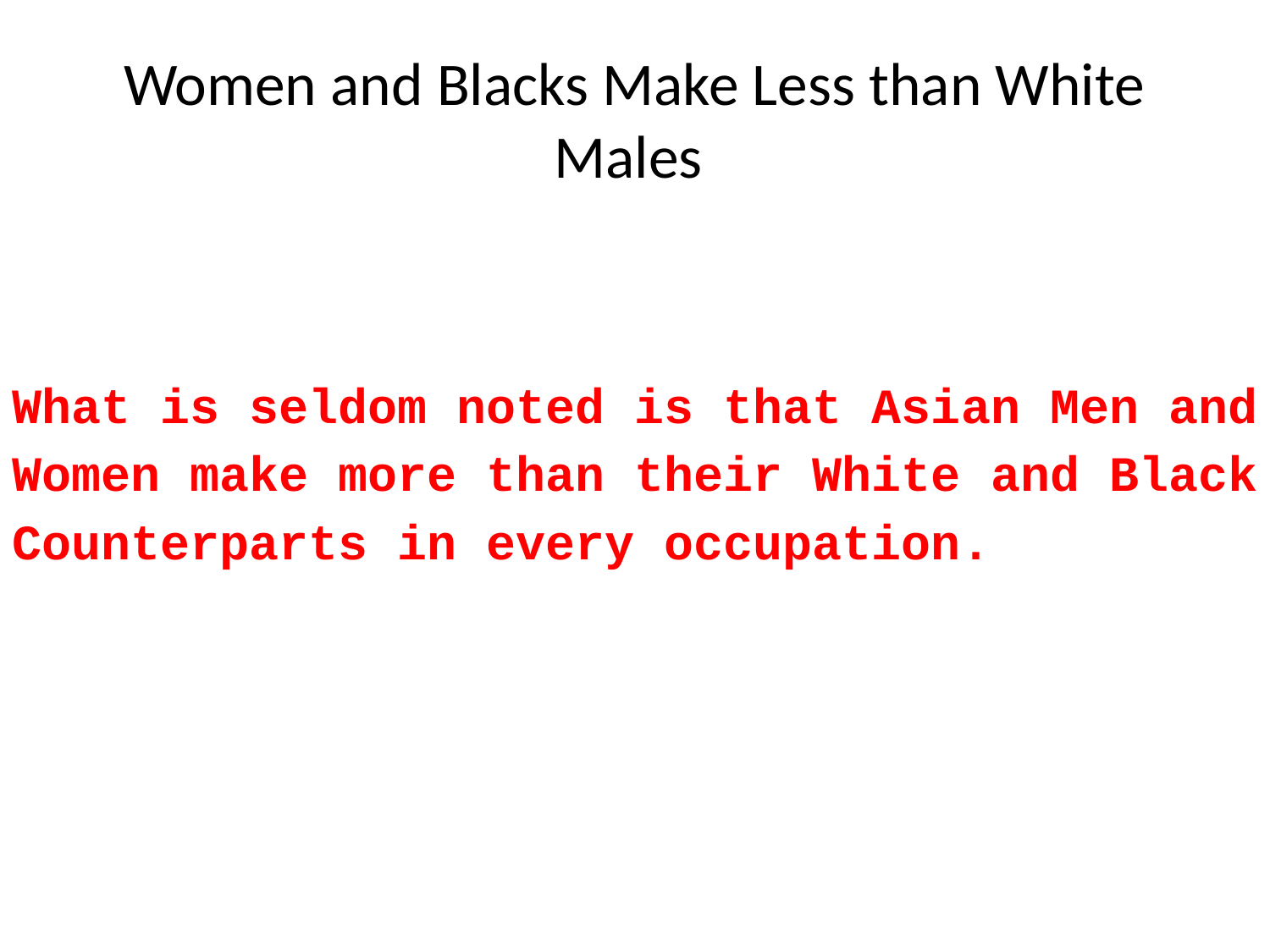

# Women and Blacks Make Less than White Males
What is seldom noted is that Asian Men and Women make more than their White and Black Counterparts in every occupation.